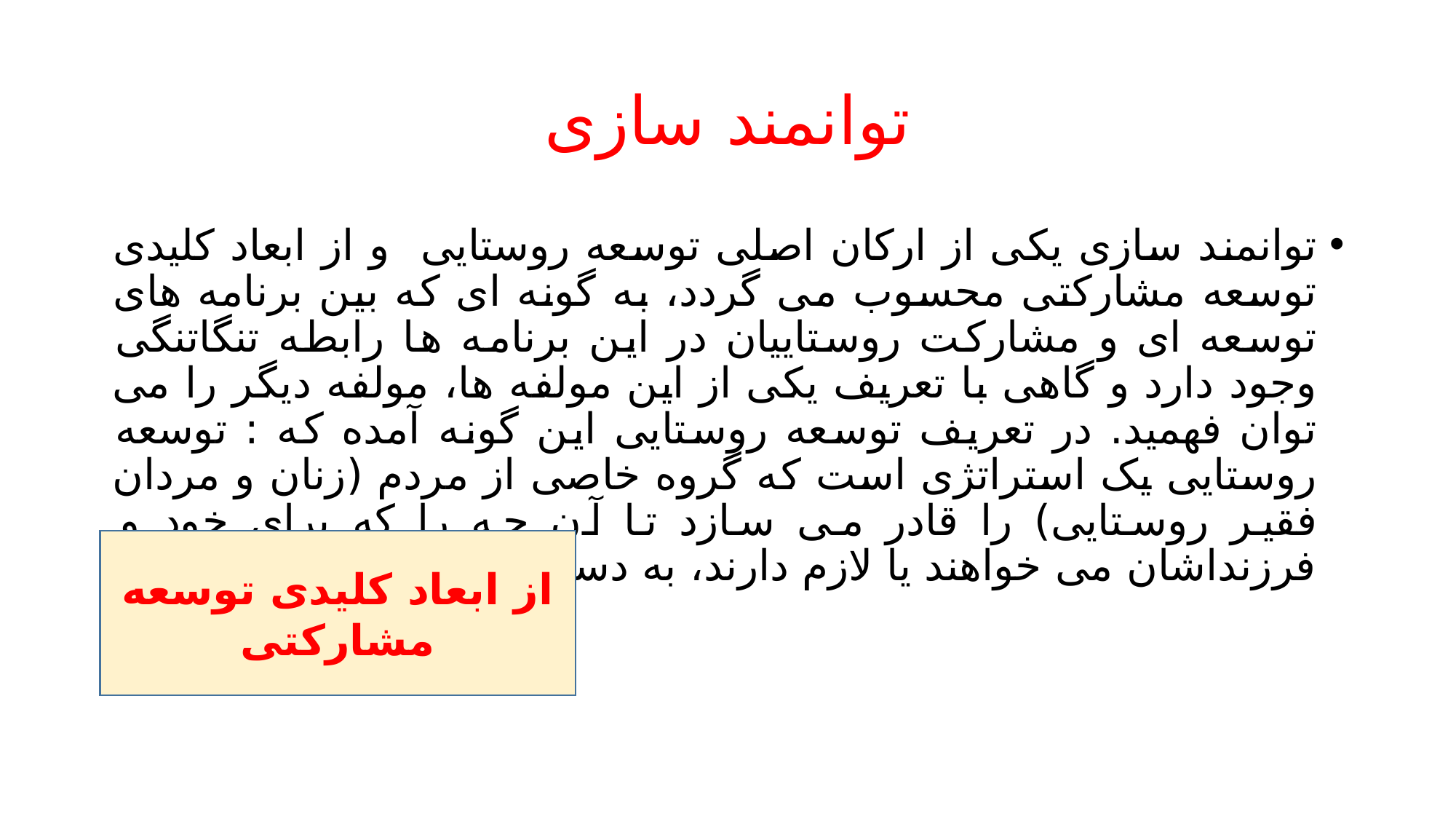

# توانمند سازی
توانمند سازی یکی از ارکان اصلی توسعه روستایی  و از ابعاد کلیدی توسعه مشارکتی محسوب می گردد، به گونه ای که بین برنامه های توسعه ای و مشارکت روستاییان در این برنامه ها رابطه تنگاتنگی وجود دارد و گاهی با تعریف یکی از این مولفه ها، مولفه دیگر را می توان فهمید. در تعریف توسعه روستایی این گونه آمده که : توسعه روستایی یک استراتژی است که گروه خاصی از مردم (زنان و مردان فقیر روستایی) را قادر می سازد تا آن چه را که برای خود و فرزنداشان می خواهند یا لازم دارند، به دست آورند.
از ابعاد کلیدی توسعه مشارکتی